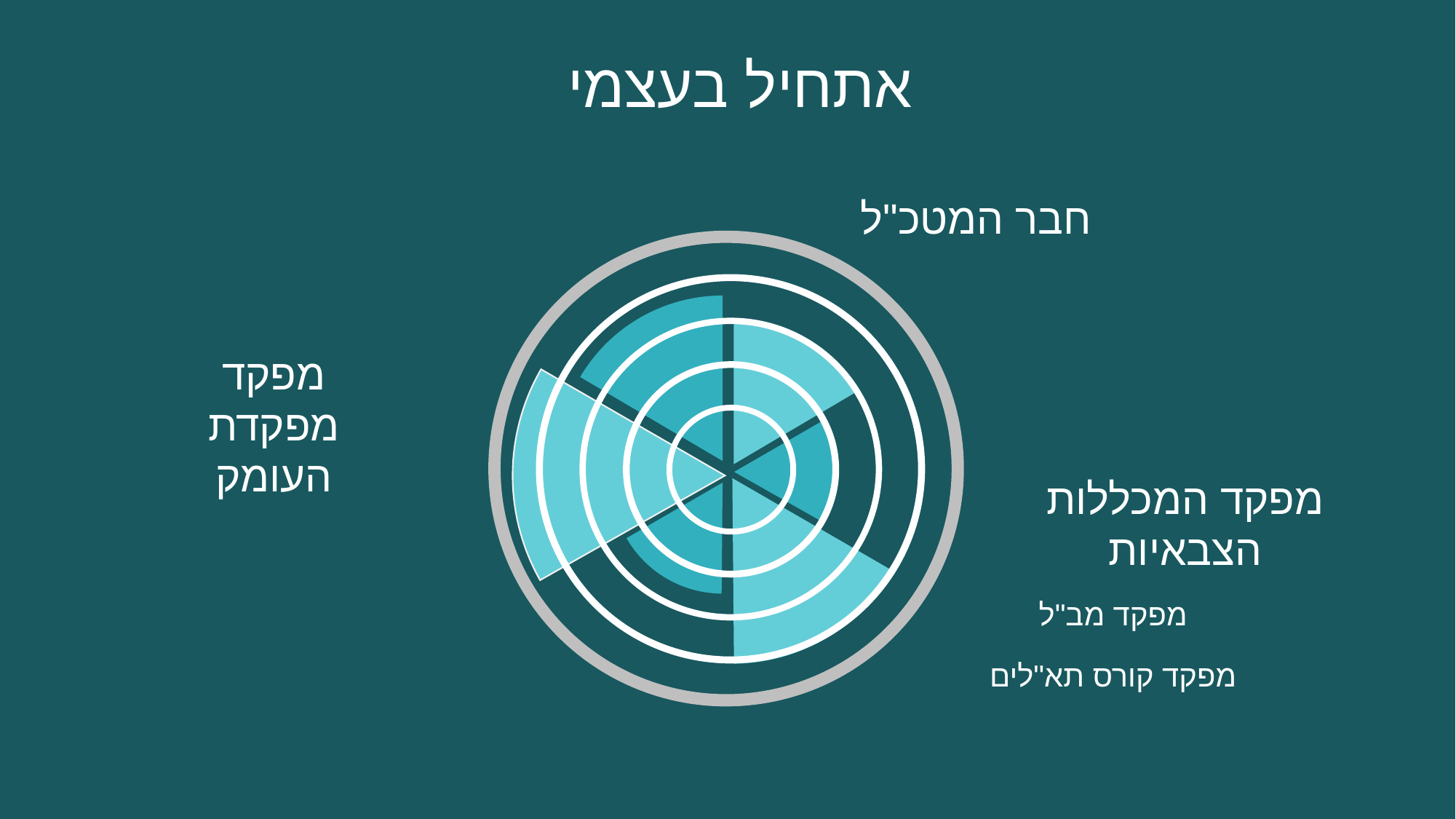

אתחיל בעצמי
חבר המטכ"ל

מפקד מפקדת העומק

מפקד המכללות הצבאיות
מפקד מב"ל
מפקד קורס תא"לים